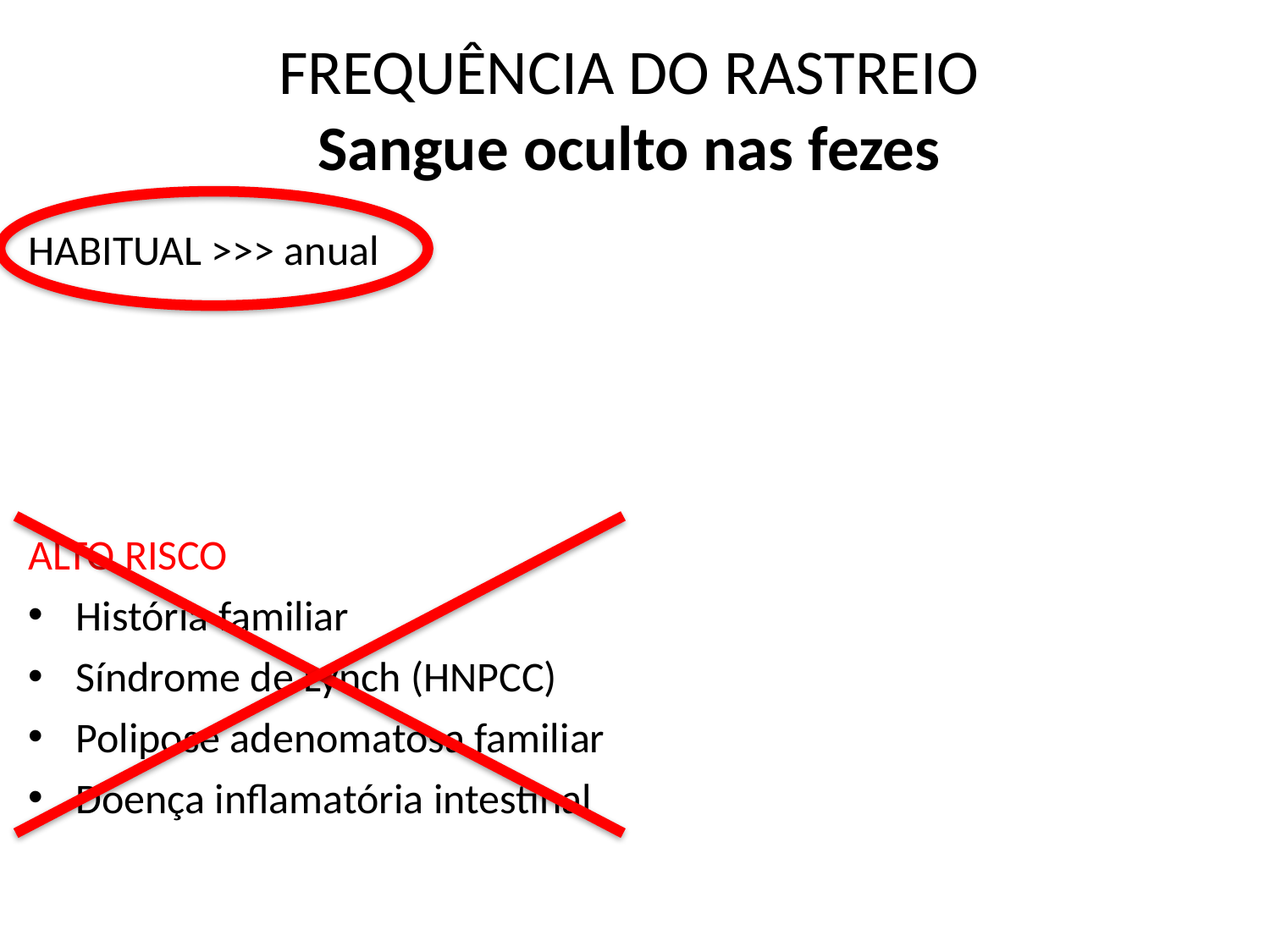

FREQUÊNCIA DO RASTREIO
Sangue oculto nas fezes

HABITUAL >>> anual

ALTO RISCO
História familiar
Síndrome de Lynch (HNPCC)
Polipose adenomatosa familiar
Doença inflamatória intestinal